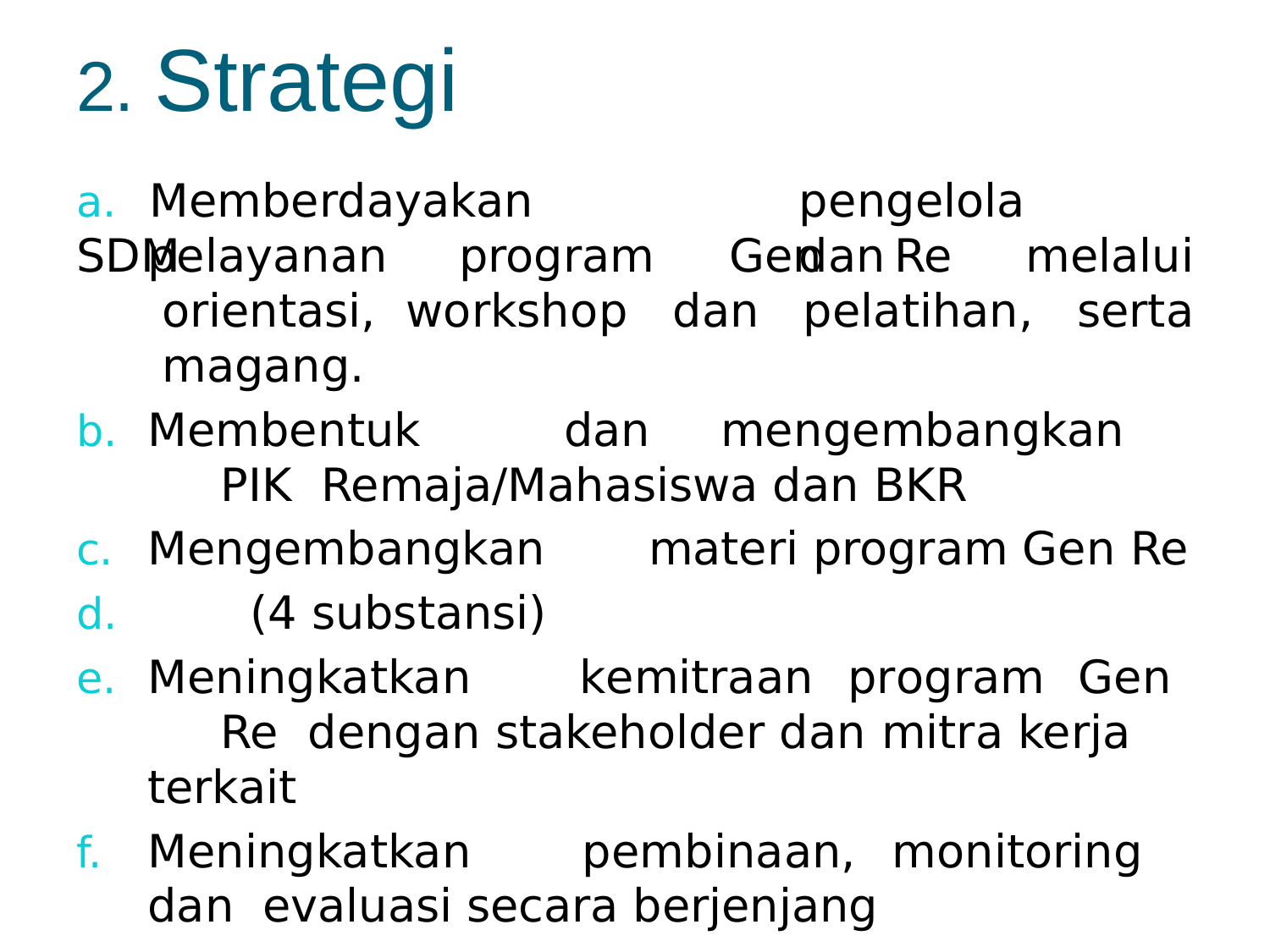

# 2. Strategi
a.	Memberdayakan	SDM
pengelola	dan
pelayanan  orientasi,  magang.
program	Gen	Re	melalui
workshop	dan	pelatihan,	serta
Membentuk	dan	mengembangkan	PIK  Remaja/Mahasiswa dan BKR
Mengembangkan	materi program Gen Re
(4 substansi)
d.
Meningkatkan	kemitraan	program	Gen	Re  dengan stakeholder dan mitra kerja terkait
Meningkatkan	pembinaan,	monitoring	dan  evaluasi secara berjenjang